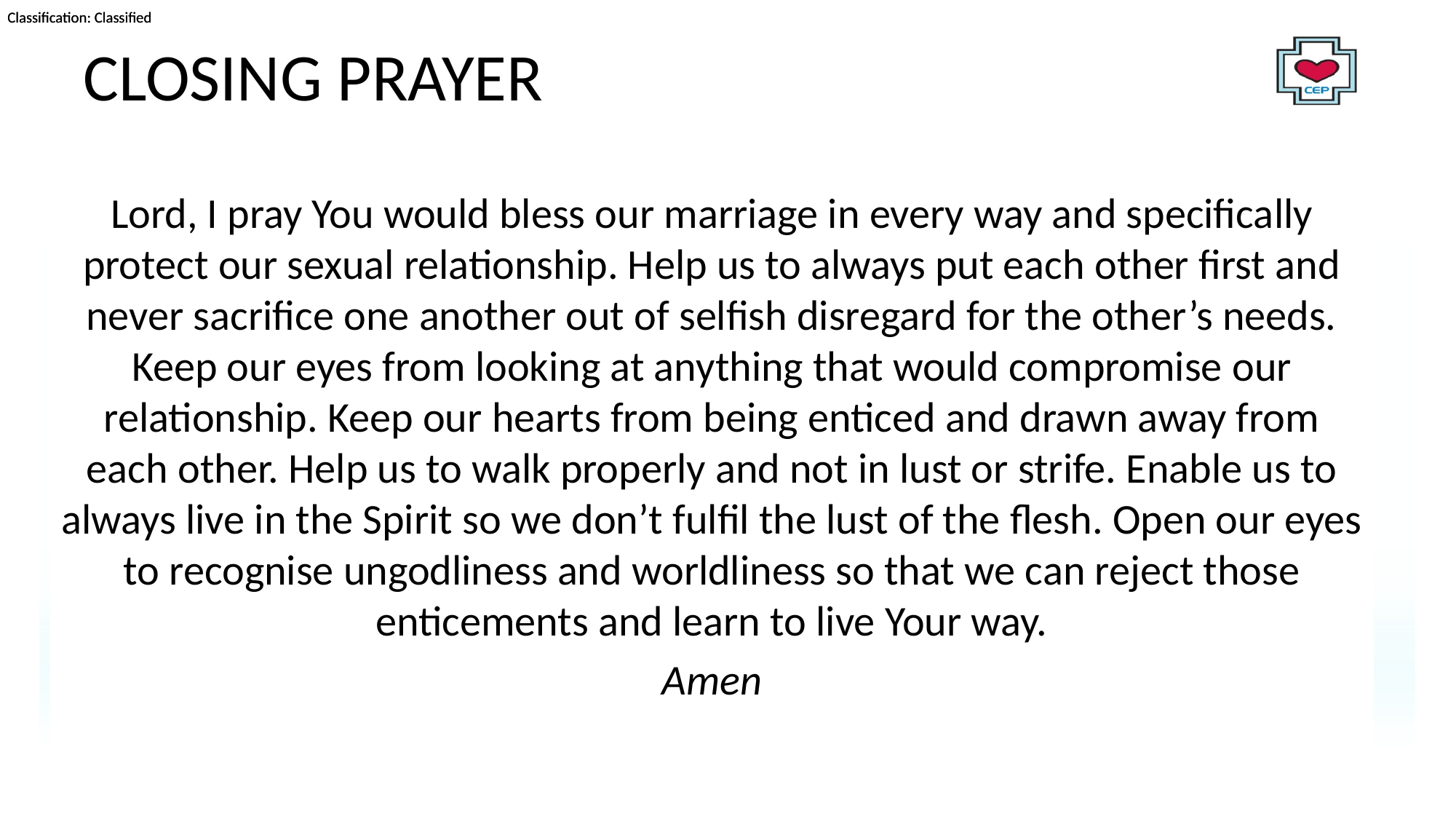

# CLOSING PRAYER

Lord, I pray You would bless our marriage in every way and specifically protect our sexual relationship. Help us to always put each other first and never sacrifice one another out of selfish disregard for the other’s needs. Keep our eyes from looking at anything that would compromise our relationship. Keep our hearts from being enticed and drawn away from each other. Help us to walk properly and not in lust or strife. Enable us to always live in the Spirit so we don’t fulfil the lust of the flesh. Open our eyes to recognise ungodliness and worldliness so that we can reject those enticements and learn to live Your way.
Amen